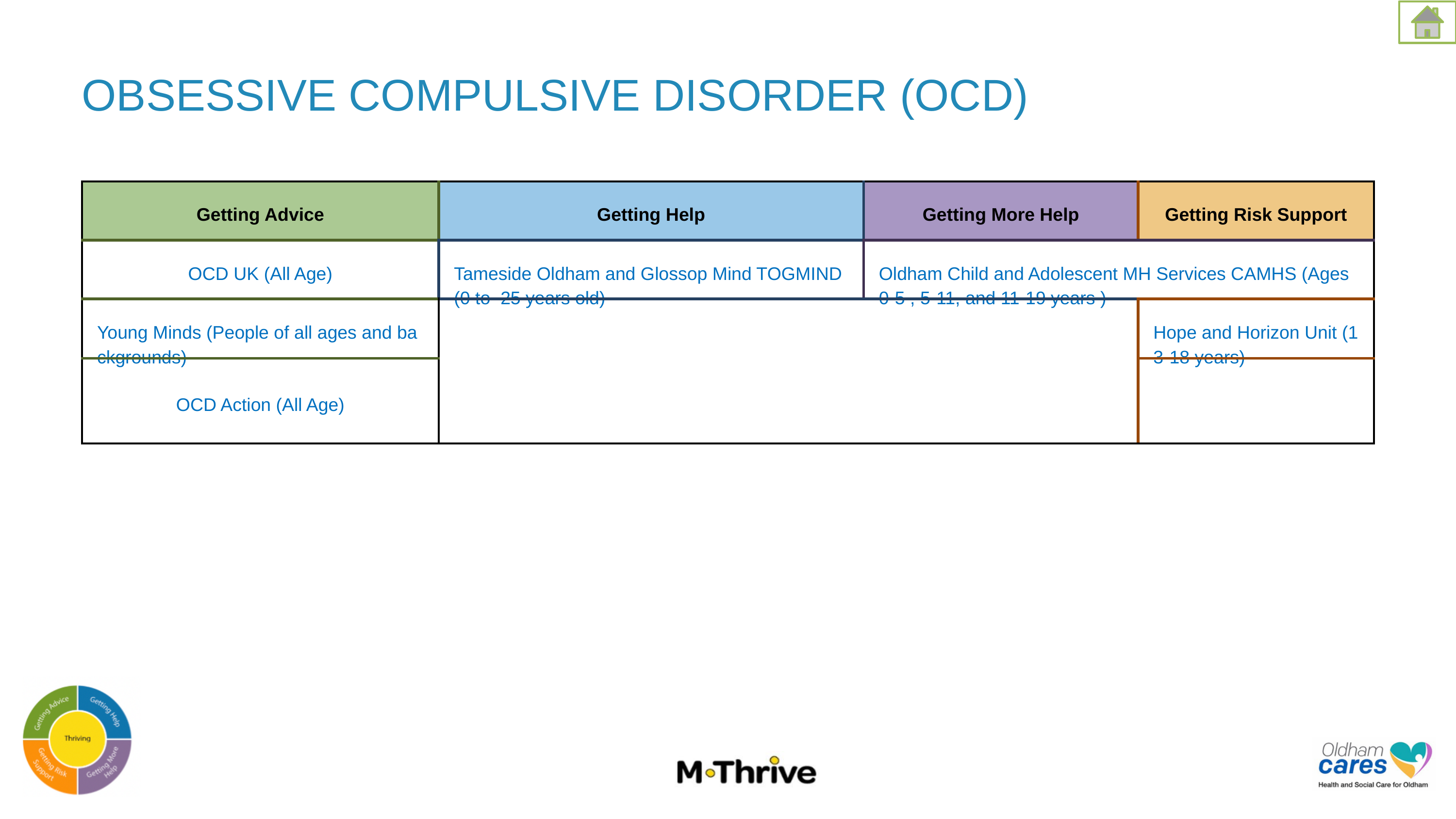

OBSESSIVE COMPULSIVE DISORDER (OCD)
| Getting Advice | Getting Help | Getting More Help | Getting Risk Support |
| --- | --- | --- | --- |
| OCD UK (All Age) | Tameside Oldham and Glossop Mind TOGMIND (0 to  25 years old) | Oldham Child and Adolescent MH Services CAMHS (Ages 0-5 , 5-11, and 11-19 years ) |  |
| Young Minds (People of all ages and backgrounds) |  |  | Hope and Horizon Unit (13-18 years) |
| OCD Action (All Age) |  |  |  |